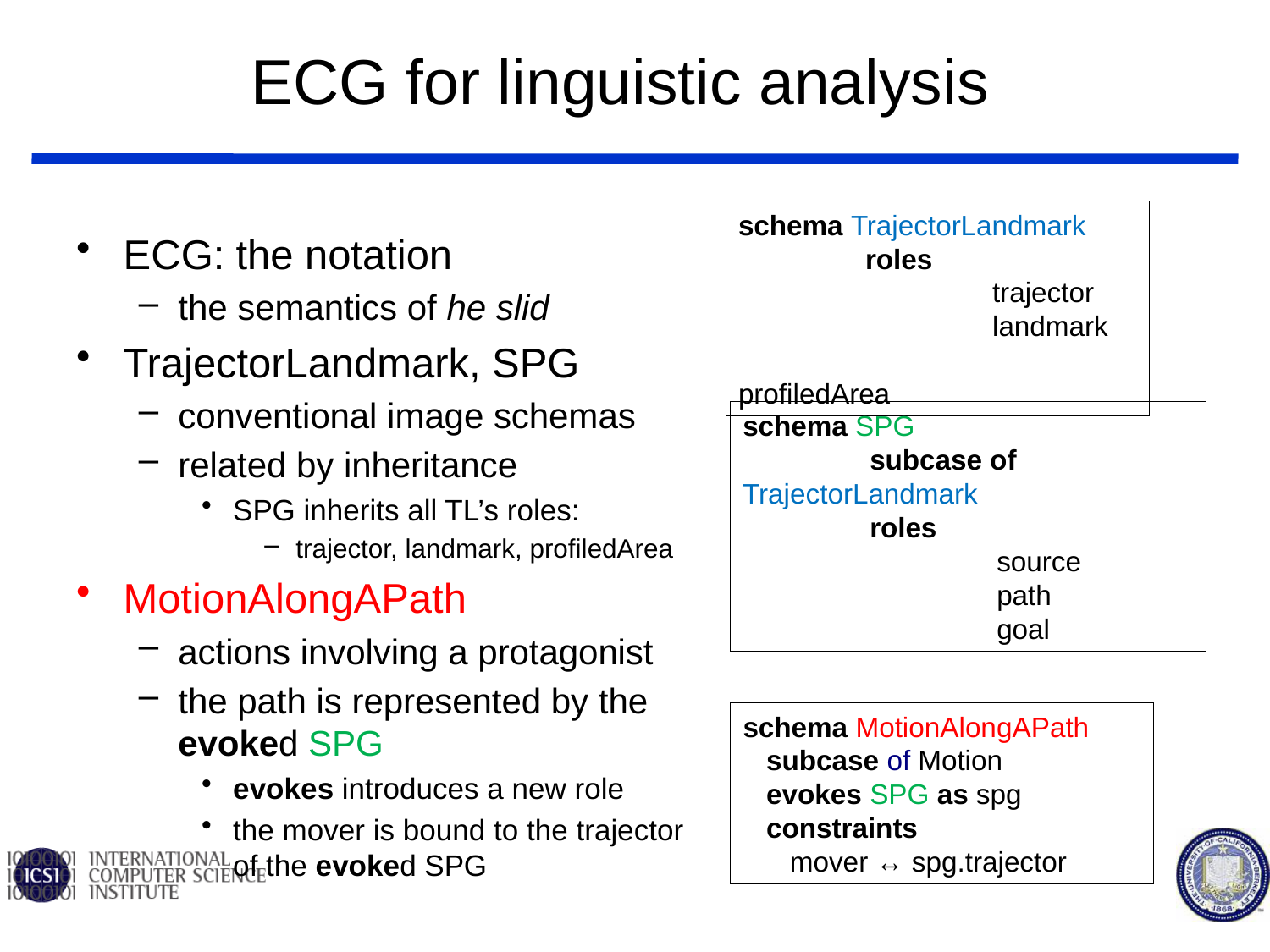

# ECG for linguistic analysis
schema TrajectorLandmark
	roles
		trajector
		landmark
		profiledArea
ECG: the notation
the semantics of he slid
TrajectorLandmark, SPG
conventional image schemas
related by inheritance
SPG inherits all TL’s roles:
trajector, landmark, profiledArea
MotionAlongAPath
actions involving a protagonist
the path is represented by the evoked SPG
evokes introduces a new role
the mover is bound to the trajector of the evoked SPG
schema SPG
	subcase of TrajectorLandmark
	roles
		source
		path
		goal
schema MotionAlongAPath
   subcase of Motion
   evokes SPG as spg
   constraints
      mover ↔ spg.trajector